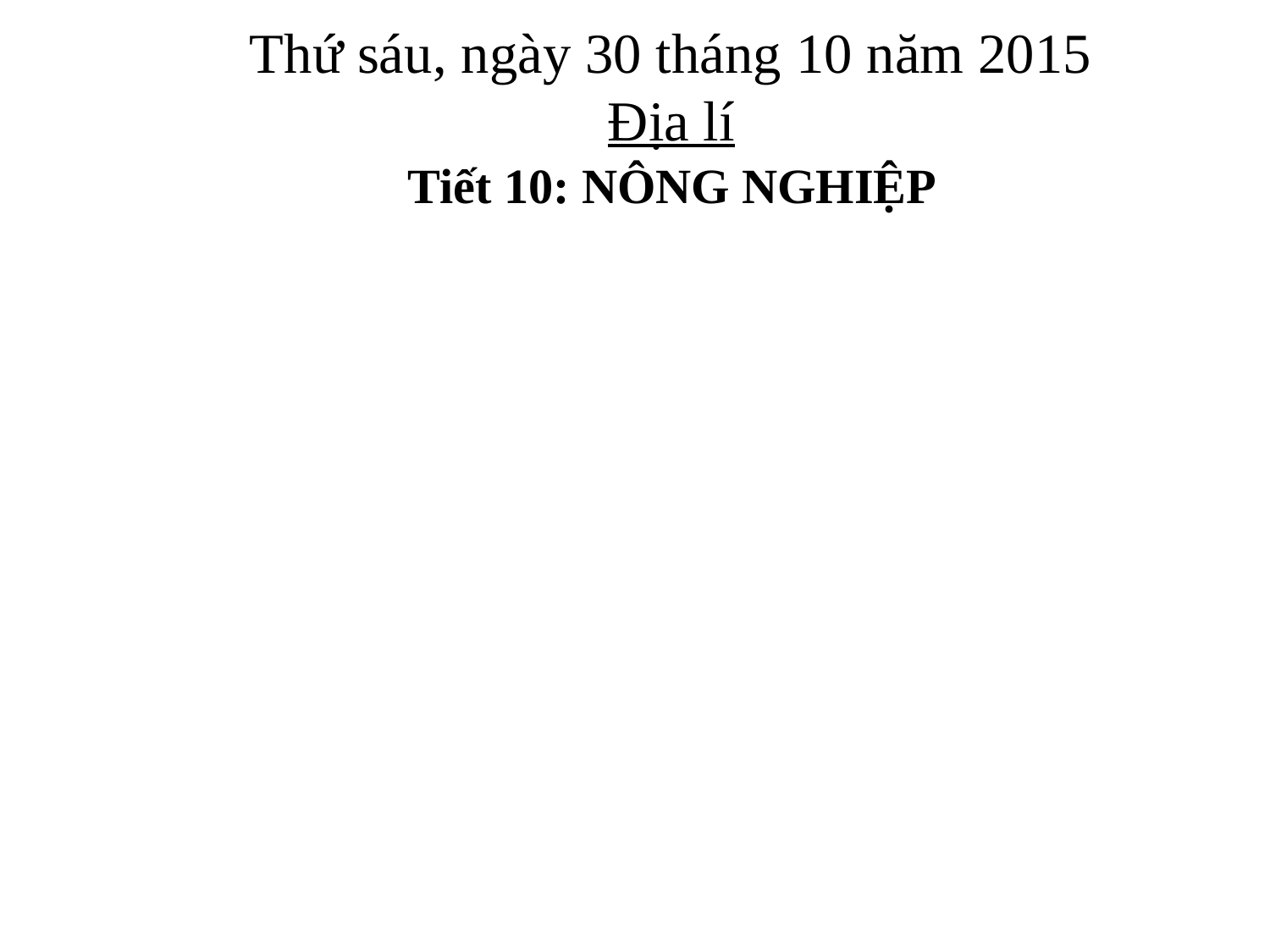

Thứ sáu, ngày 30 tháng 10 năm 2015
Địa lí

Tiết 10: NÔNG NGHIỆP